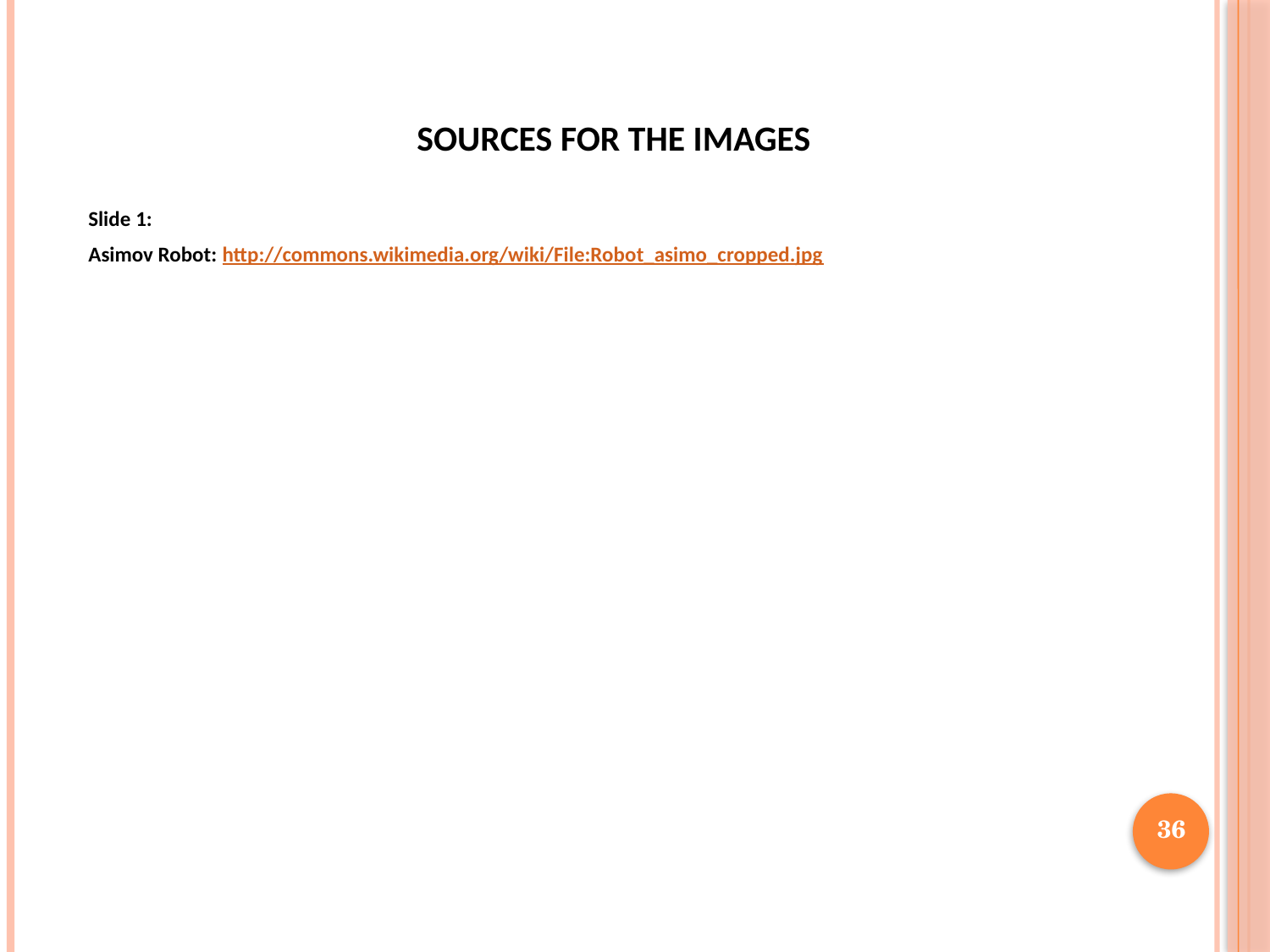

SOURCES FOR THE IMAGES

Slide 1:
Asimov Robot: http://commons.wikimedia.org/wiki/File:Robot_asimo_cropped.jpg
36